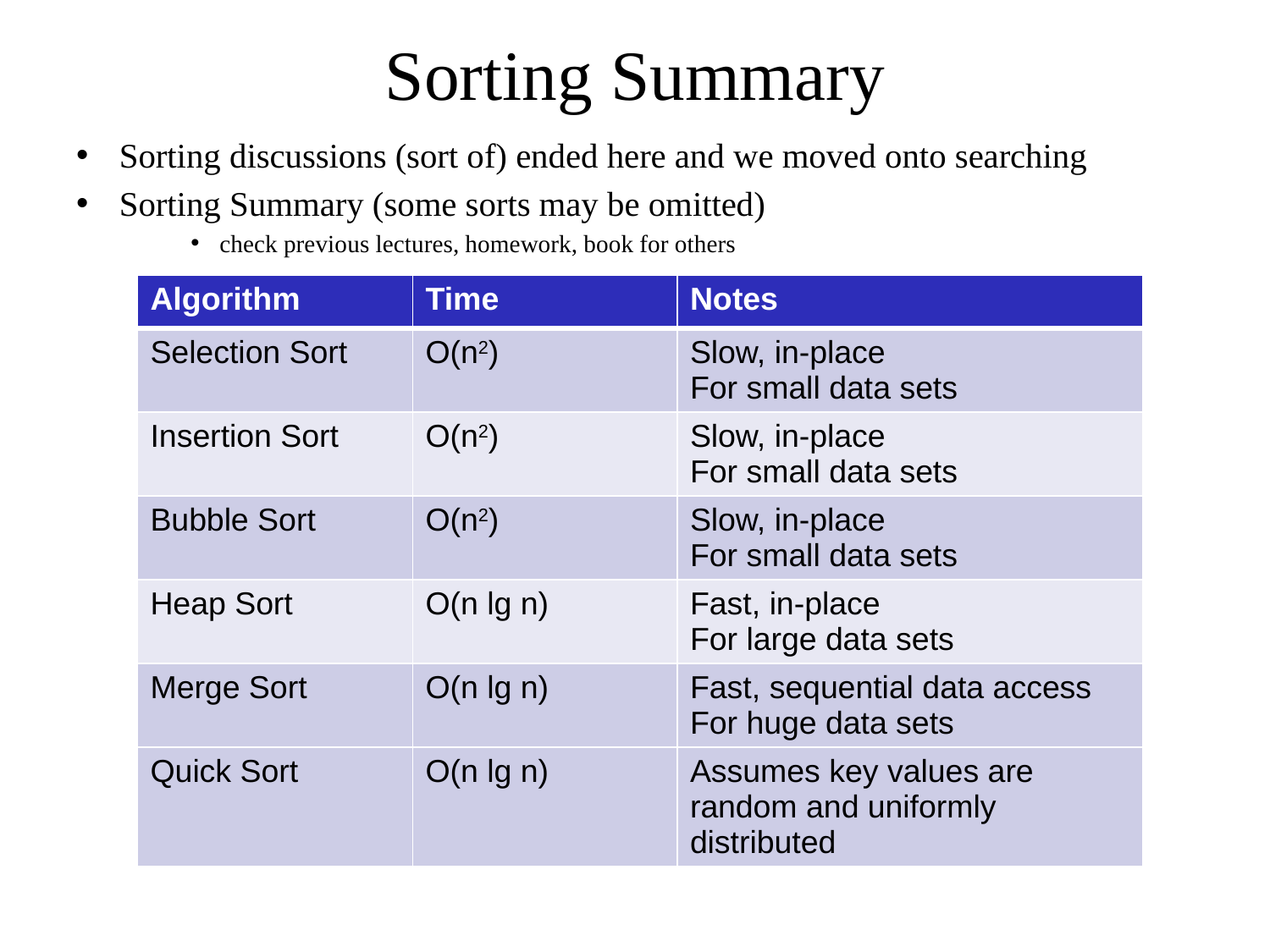

# Sorting Summary
Sorting discussions (sort of) ended here and we moved onto searching
Sorting Summary (some sorts may be omitted)
check previous lectures, homework, book for others
| Algorithm | Time | Notes |
| --- | --- | --- |
| Selection Sort | O(n2) | Slow, in-place For small data sets |
| Insertion Sort | O(n2) | Slow, in-place For small data sets |
| Bubble Sort | O(n2) | Slow, in-place For small data sets |
| Heap Sort | O(n lg n) | Fast, in-place For large data sets |
| Merge Sort | O(n lg n) | Fast, sequential data access For huge data sets |
| Quick Sort | O(n lg n) | Assumes key values are random and uniformly distributed |